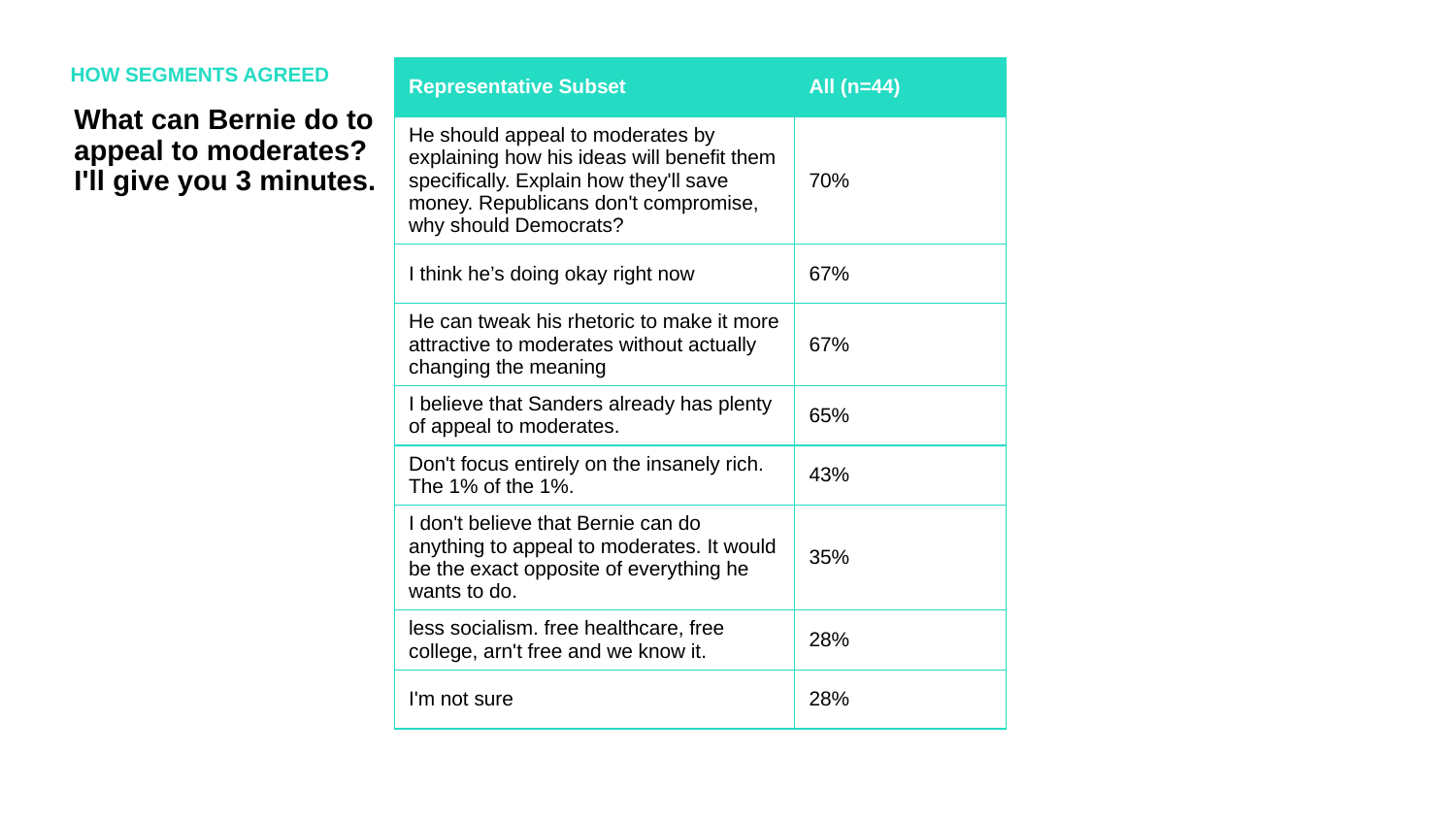

HOW SEGMENTS AGREED
| Representative Subset | All (n=44) |
| --- | --- |
| He should appeal to moderates by explaining how his ideas will benefit them specifically. Explain how they'll save money. Republicans don't compromise, why should Democrats? | 70% |
| I think he’s doing okay right now | 67% |
| He can tweak his rhetoric to make it more attractive to moderates without actually changing the meaning | 67% |
| I believe that Sanders already has plenty of appeal to moderates. | 65% |
| Don't focus entirely on the insanely rich. The 1% of the 1%. | 43% |
| I don't believe that Bernie can do anything to appeal to moderates. It would be the exact opposite of everything he wants to do. | 35% |
| less socialism. free healthcare, free college, arn't free and we know it. | 28% |
| I'm not sure | 28% |
What can Bernie do to appeal to moderates? I'll give you 3 minutes.